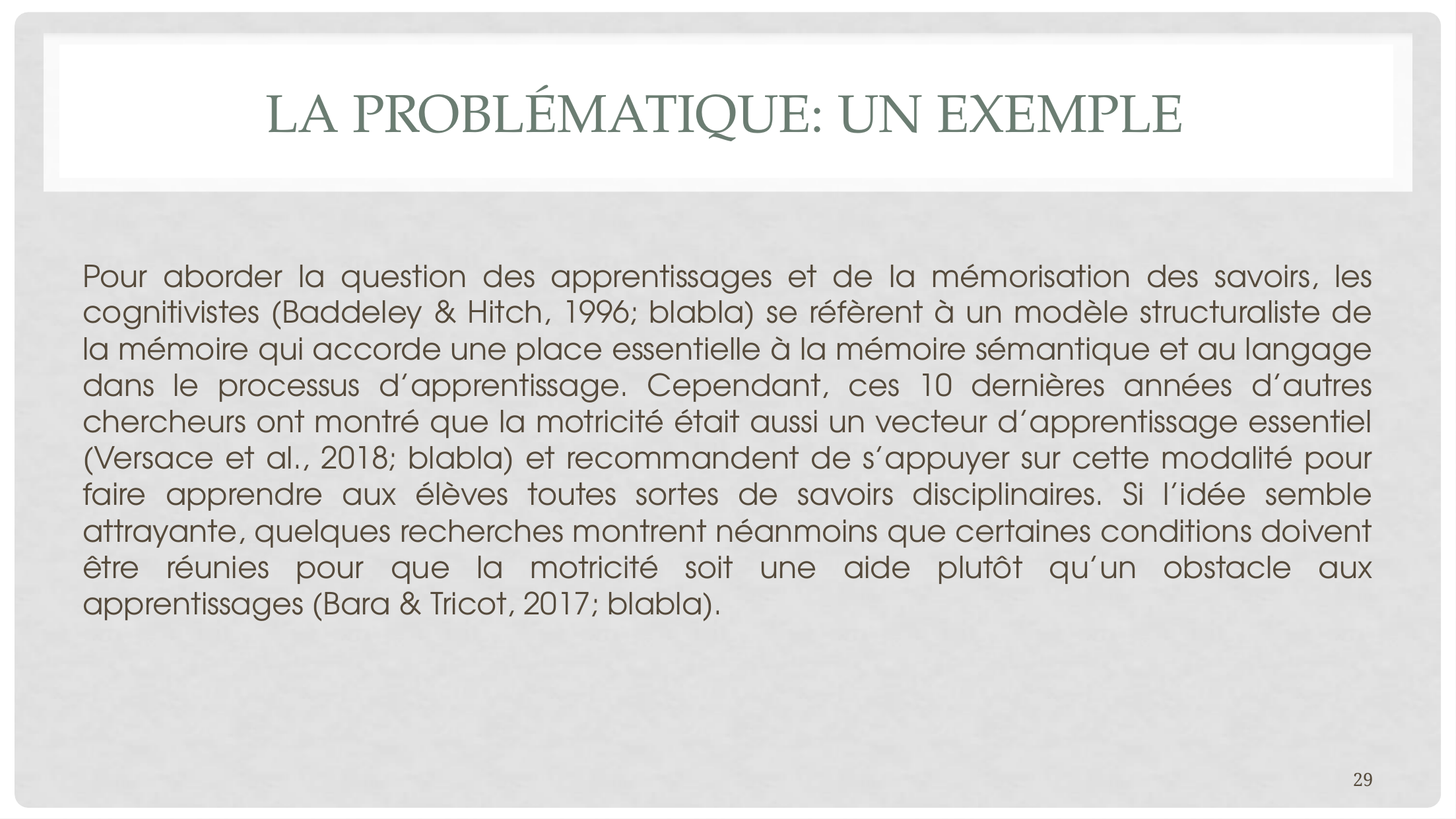

# La problématique: un exemple

Pour aborder la question des apprentissages et de la mémorisation des savoirs, les cognitivistes (Baddeley & Hitch, 1996; blabla) se réfèrent à un modèle structuraliste de la mémoire qui accorde une place essentielle à la mémoire sémantique et au langage dans le processus d’apprentissage. Cependant, ces 10 dernières années d’autres chercheurs ont montré que la motricité était aussi un vecteur d’apprentissage essentiel (Versace et al., 2018; blabla) et recommandent de s’appuyer sur cette modalité pour faire apprendre aux élèves toutes sortes de savoirs disciplinaires. Si l’idée semble attrayante, quelques recherches montrent néanmoins que certaines conditions doivent être réunies pour que la motricité soit une aide plutôt qu’un obstacle aux apprentissages (Bara & Tricot, 2017; blabla).

29